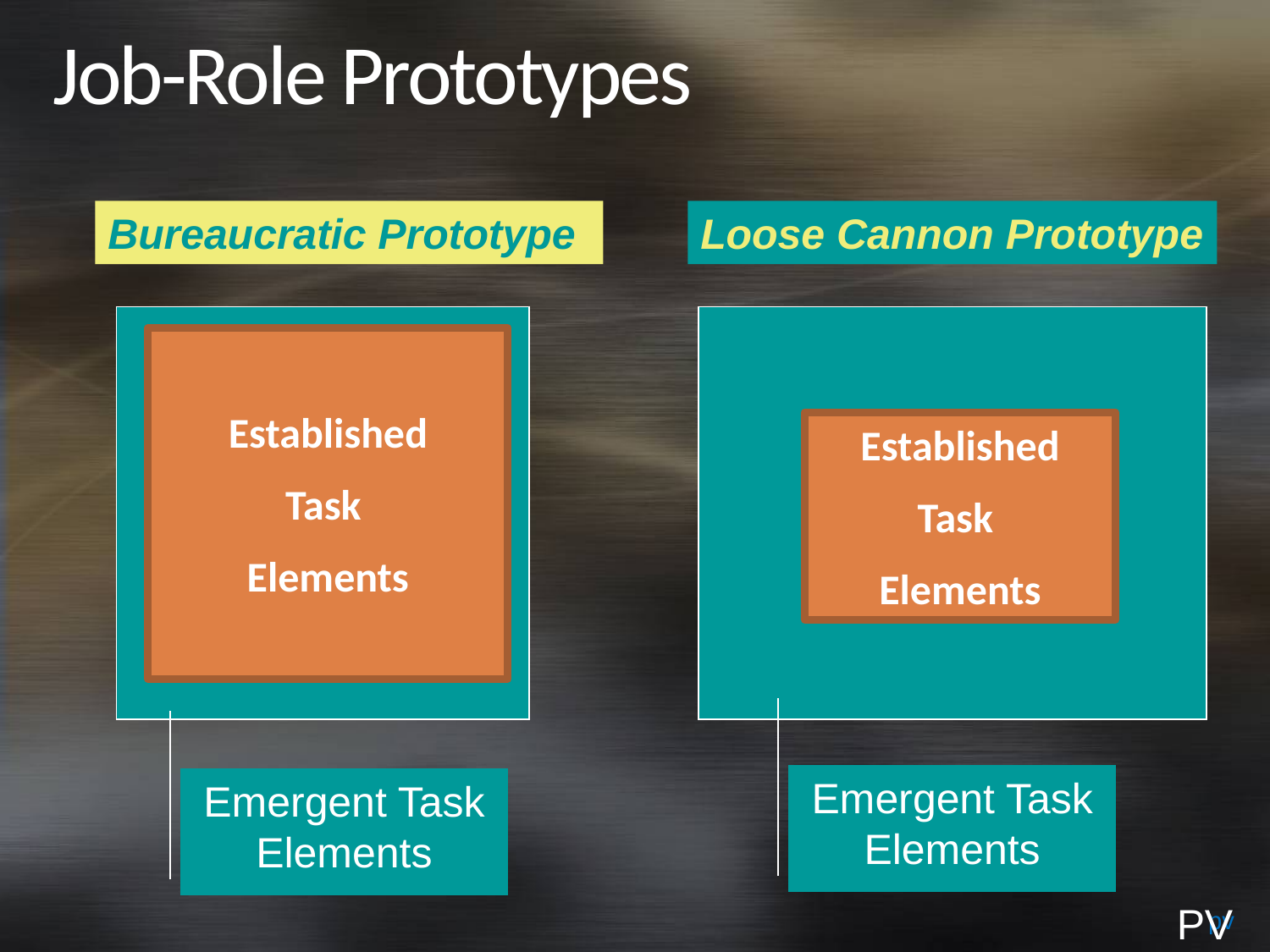

# Job-Role Prototypes
Bureaucratic Prototype
Loose Cannon Prototype

Established
Task
Elements

Established
Task
Elements
Emergent Task Elements
Emergent Task Elements
PV